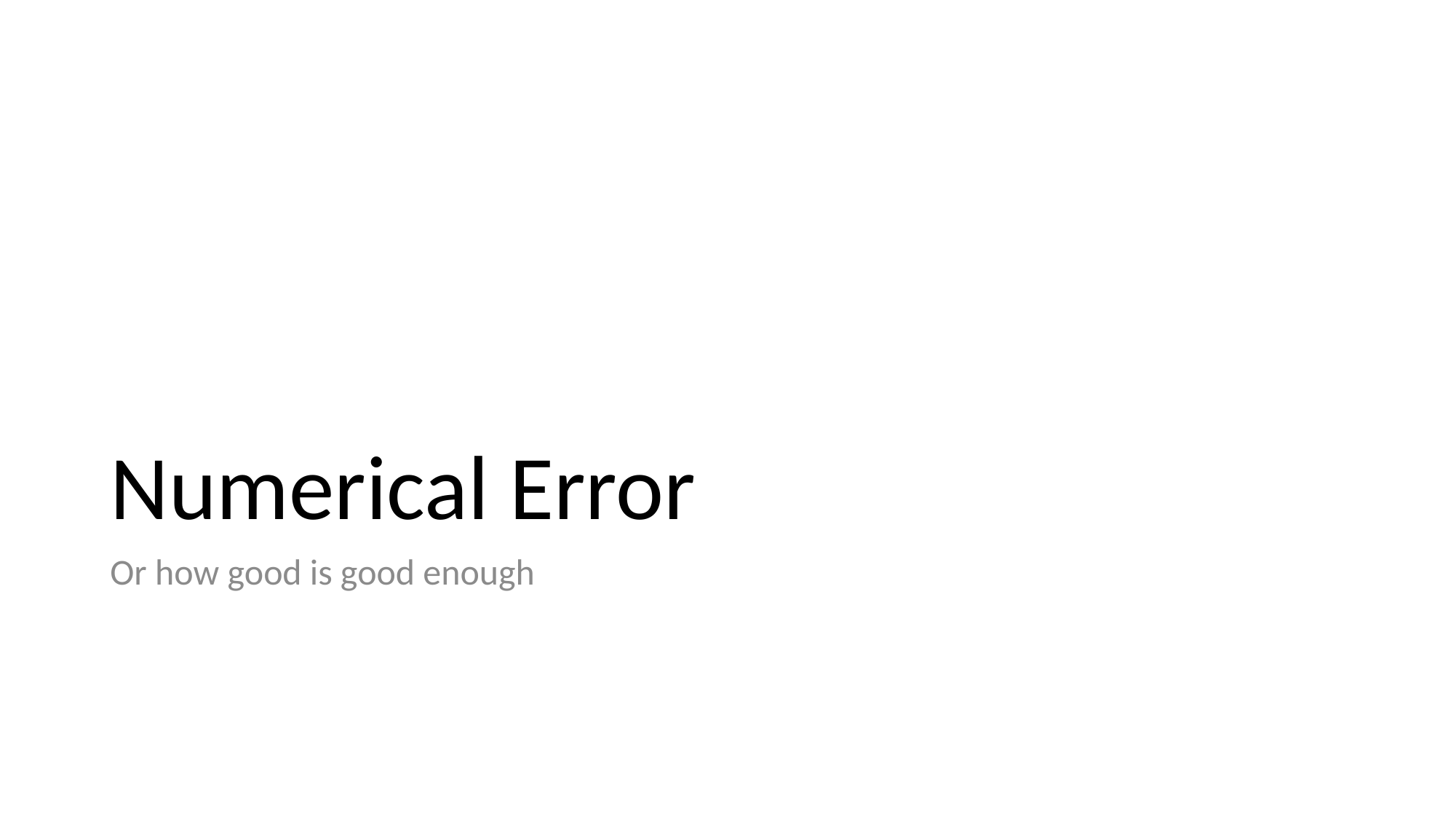

# Numerical Error
Or how good is good enough